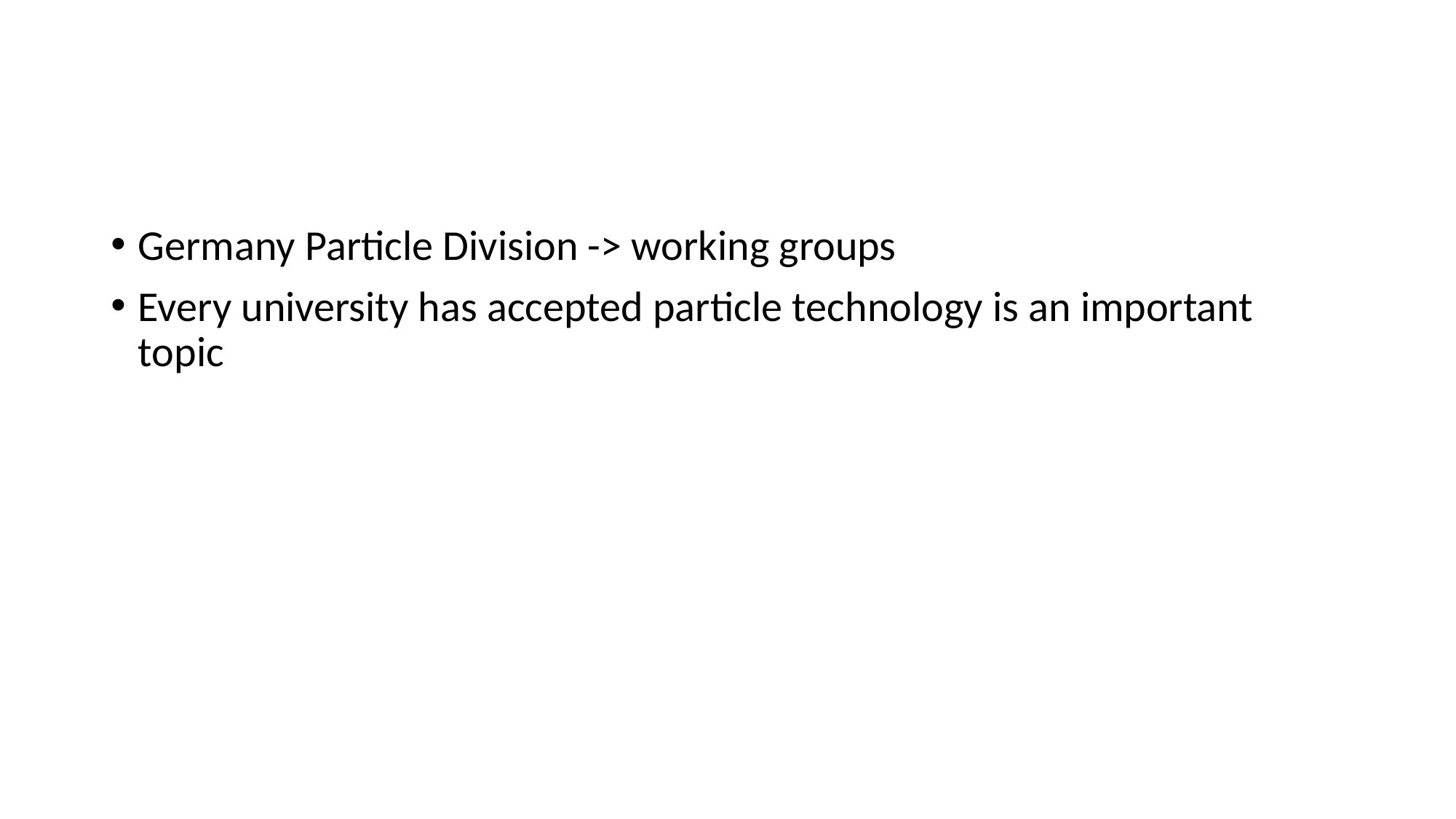

#
Germany Particle Division -> working groups
Every university has accepted particle technology is an important topic